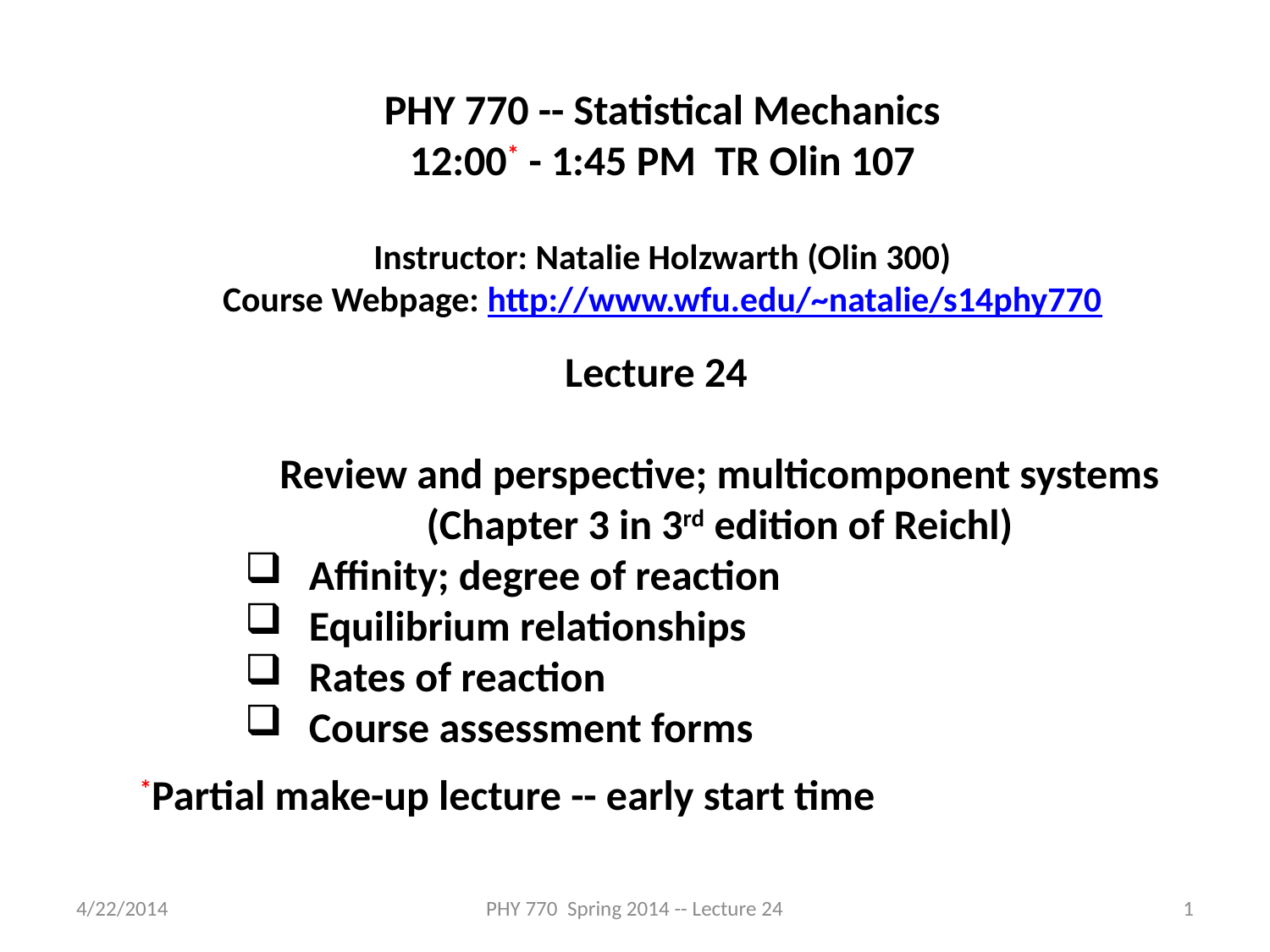

PHY 770 -- Statistical Mechanics
12:00* - 1:45 PM  TR Olin 107

Instructor: Natalie Holzwarth (Olin 300)
Course Webpage: http://www.wfu.edu/~natalie/s14phy770
Lecture 24

Review and perspective; multicomponent systems (Chapter 3 in 3rd edition of Reichl)
Affinity; degree of reaction
Equilibrium relationships
Rates of reaction
Course assessment forms
*Partial make-up lecture -- early start time
4/22/2014
PHY 770  Spring 2014 -- Lecture 24
1